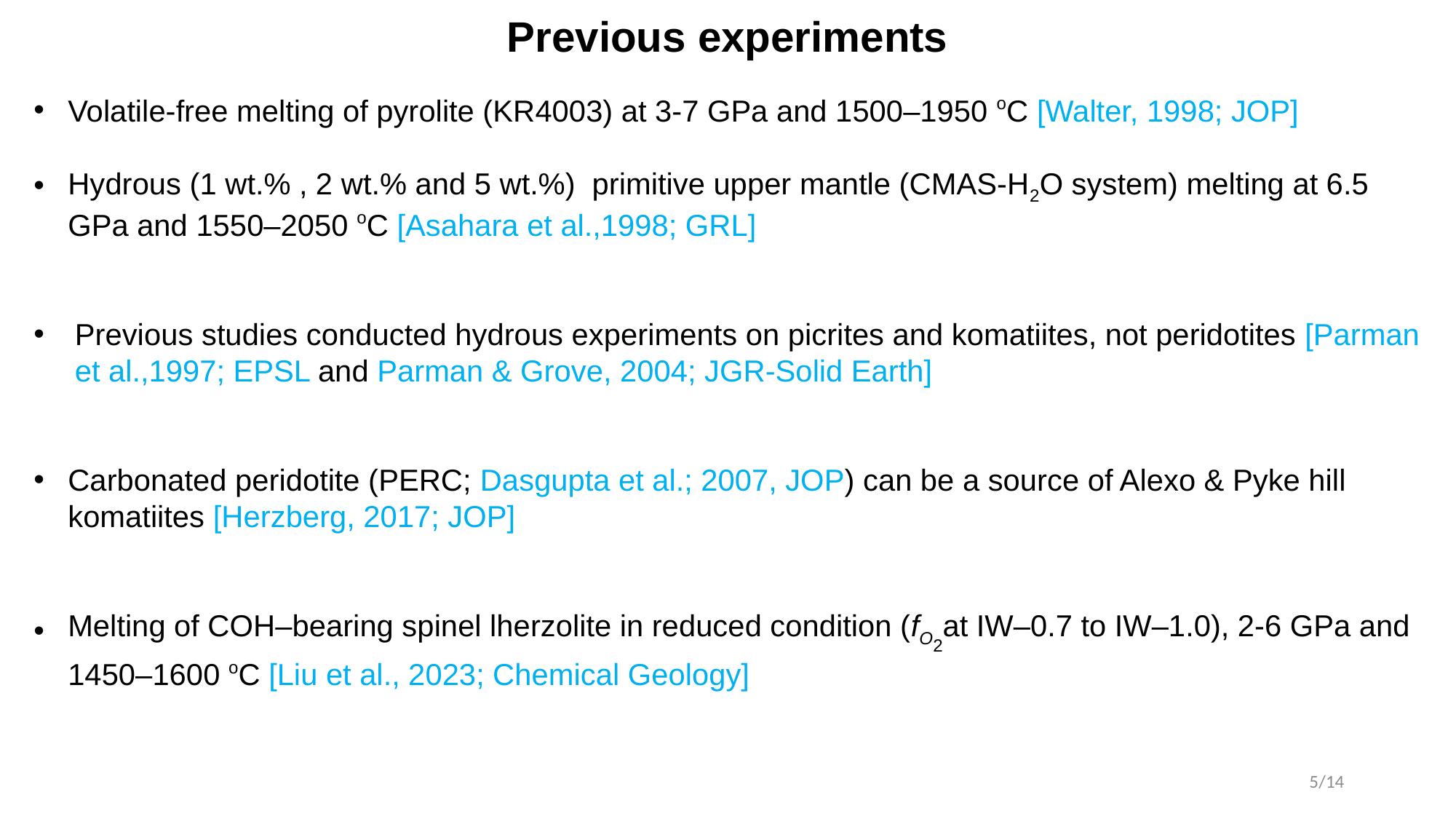

# Previous experiments
Volatile-free melting of pyrolite (KR4003) at 3-7 GPa and 1500–1950 oC [Walter, 1998; JOP]

Hydrous (1 wt.% , 2 wt.% and 5 wt.%)  primitive upper mantle (CMAS-H2O system) melting at 6.5 GPa and 1550–2050 oC [Asahara et al.,1998; GRL]

Previous studies conducted hydrous experiments on picrites and komatiites, not peridotites [Parman et al.,1997; EPSL and Parman & Grove, 2004; JGR-Solid Earth]

Carbonated peridotite (PERC; Dasgupta et al.; 2007, JOP) can be a source of Alexo & Pyke hill komatiites [Herzberg, 2017; JOP]

Melting of COH–bearing spinel lherzolite in reduced condition (fO2at IW–0.7 to IW–1.0), 2-6 GPa and 1450–1600 oC [Liu et al., 2023; Chemical Geology]
5/14